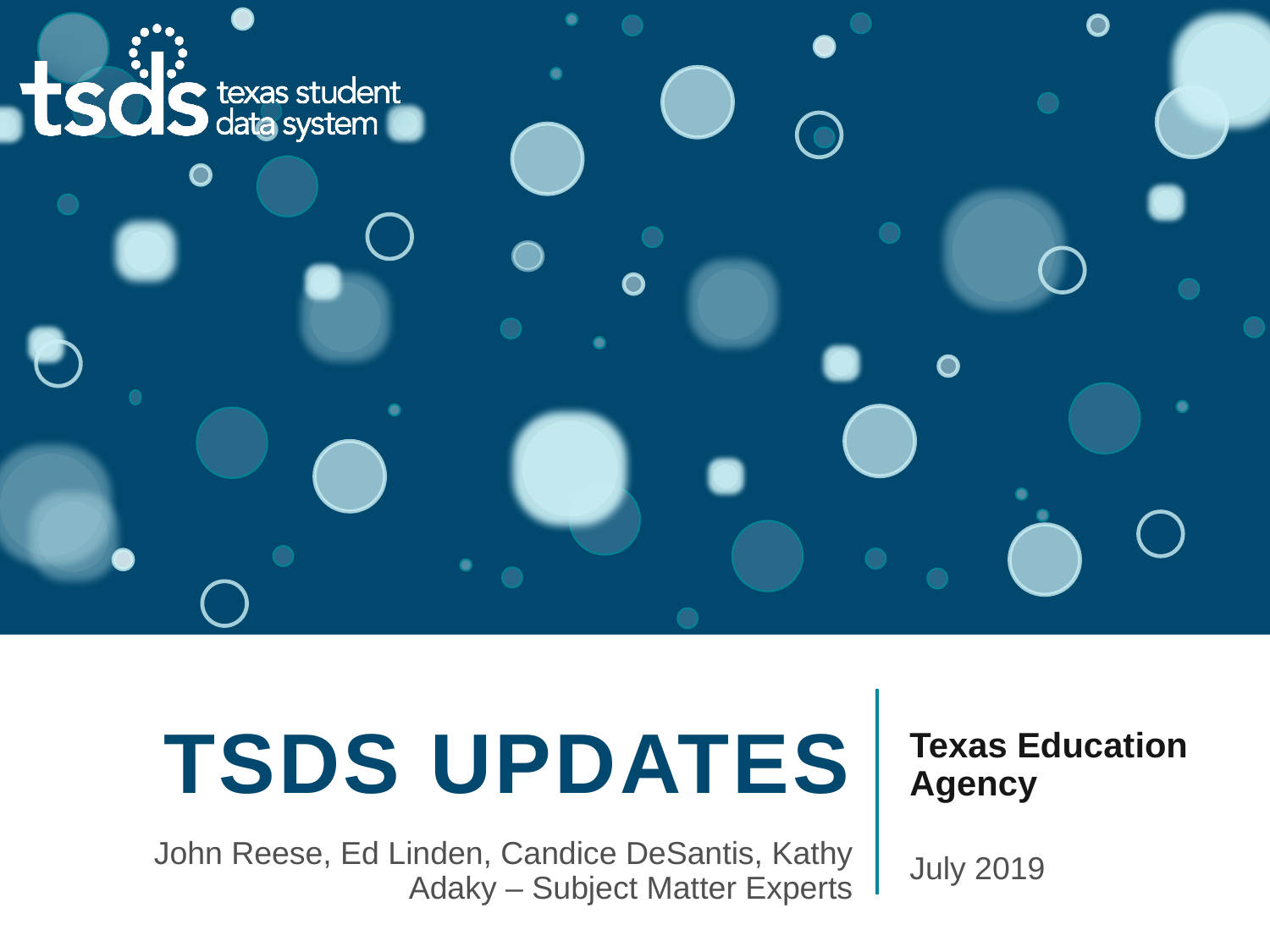

# TSDS UPDATEs
Texas Education Agency
July 2019
John Reese, Ed Linden, Candice DeSantis, Kathy Adaky – Subject Matter Experts